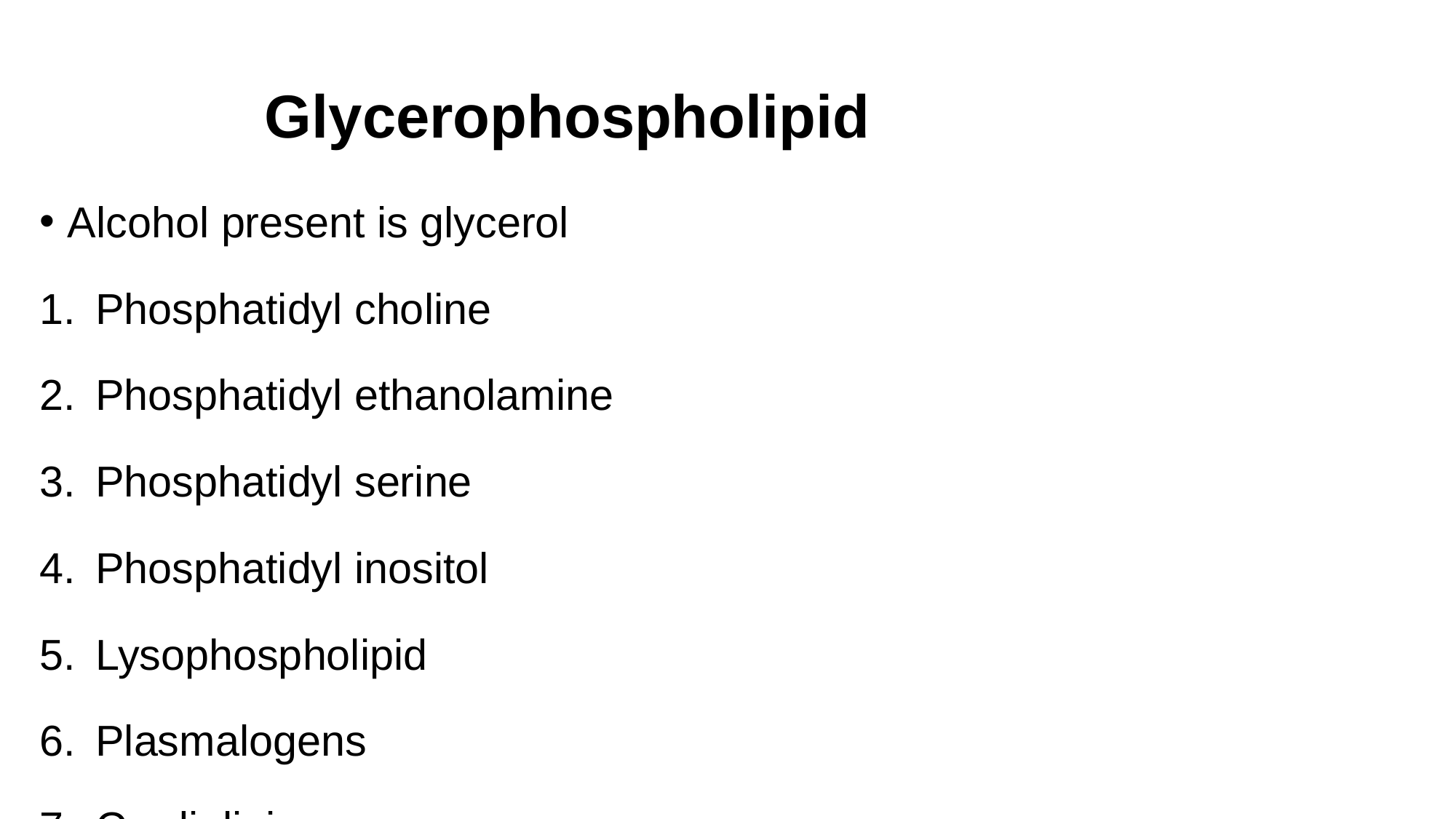

# Glycerophospholipid
Alcohol present is glycerol
Phosphatidyl choline
Phosphatidyl ethanolamine
Phosphatidyl serine
Phosphatidyl inositol
Lysophospholipid
Plasmalogens
Cardiolipins